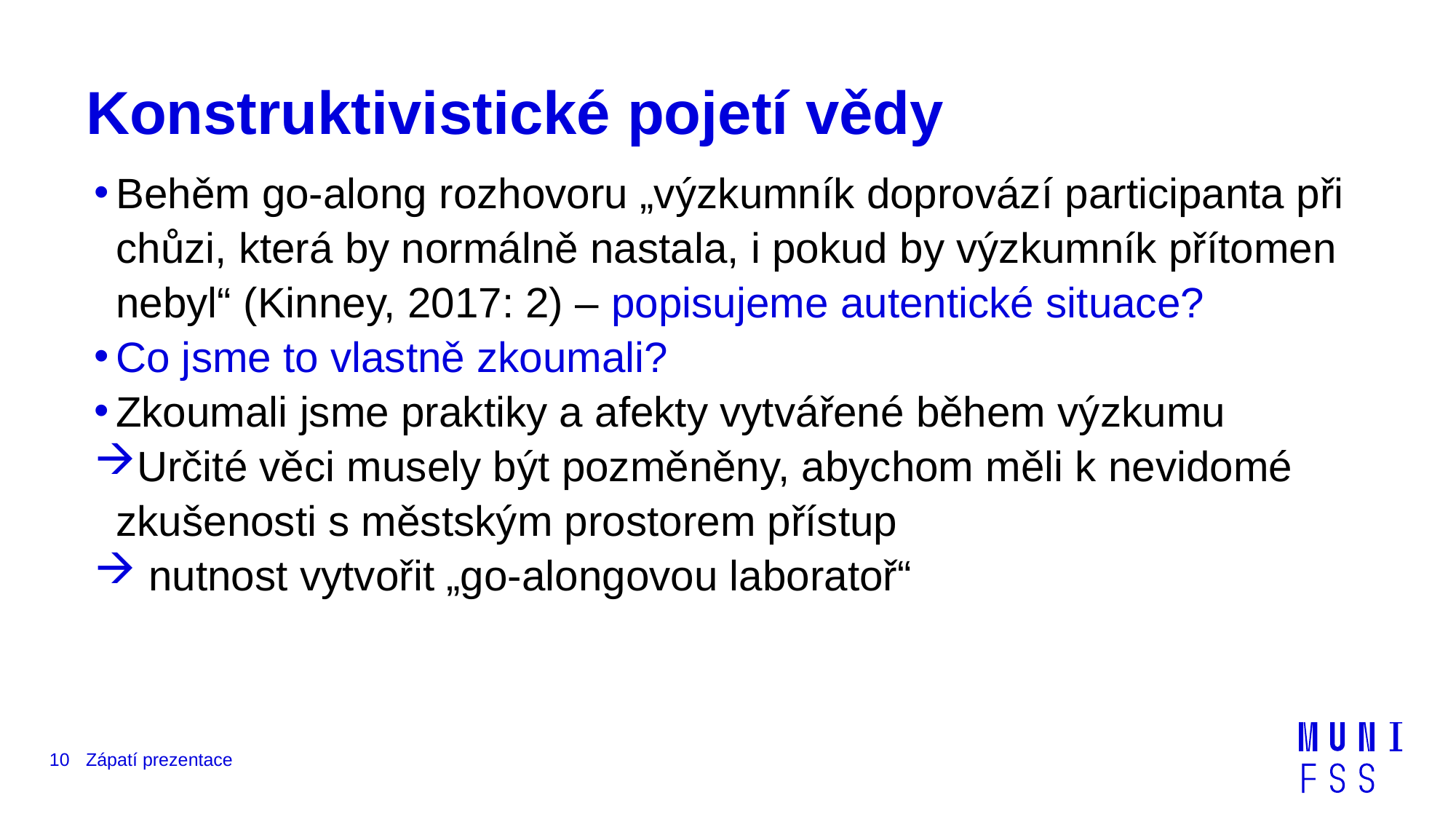

# Konstruktivistické pojetí vědy
Behěm go-along rozhovoru „výzkumník doprovází participanta při chůzi, která by normálně nastala, i pokud by výzkumník přítomen nebyl“ (Kinney, 2017: 2) – popisujeme autentické situace?
Co jsme to vlastně zkoumali?
Zkoumali jsme praktiky a afekty vytvářené během výzkumu
Určité věci musely být pozměněny, abychom měli k nevidomé zkušenosti s městským prostorem přístup
 nutnost vytvořit „go-alongovou laboratoř“

10
Zápatí prezentace